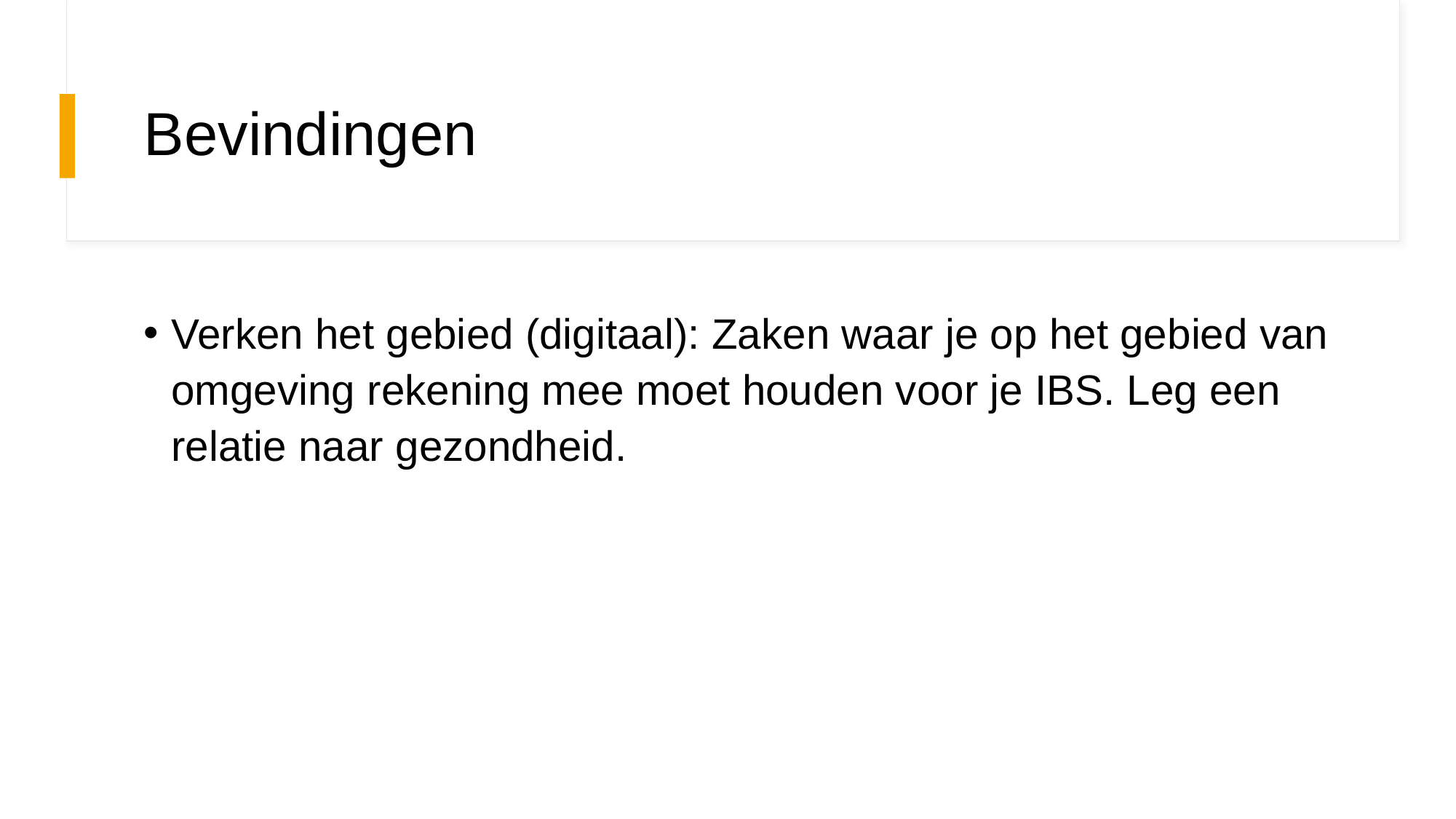

# Bevindingen
Verken het gebied (digitaal): Zaken waar je op het gebied van omgeving rekening mee moet houden voor je IBS. Leg een relatie naar gezondheid.